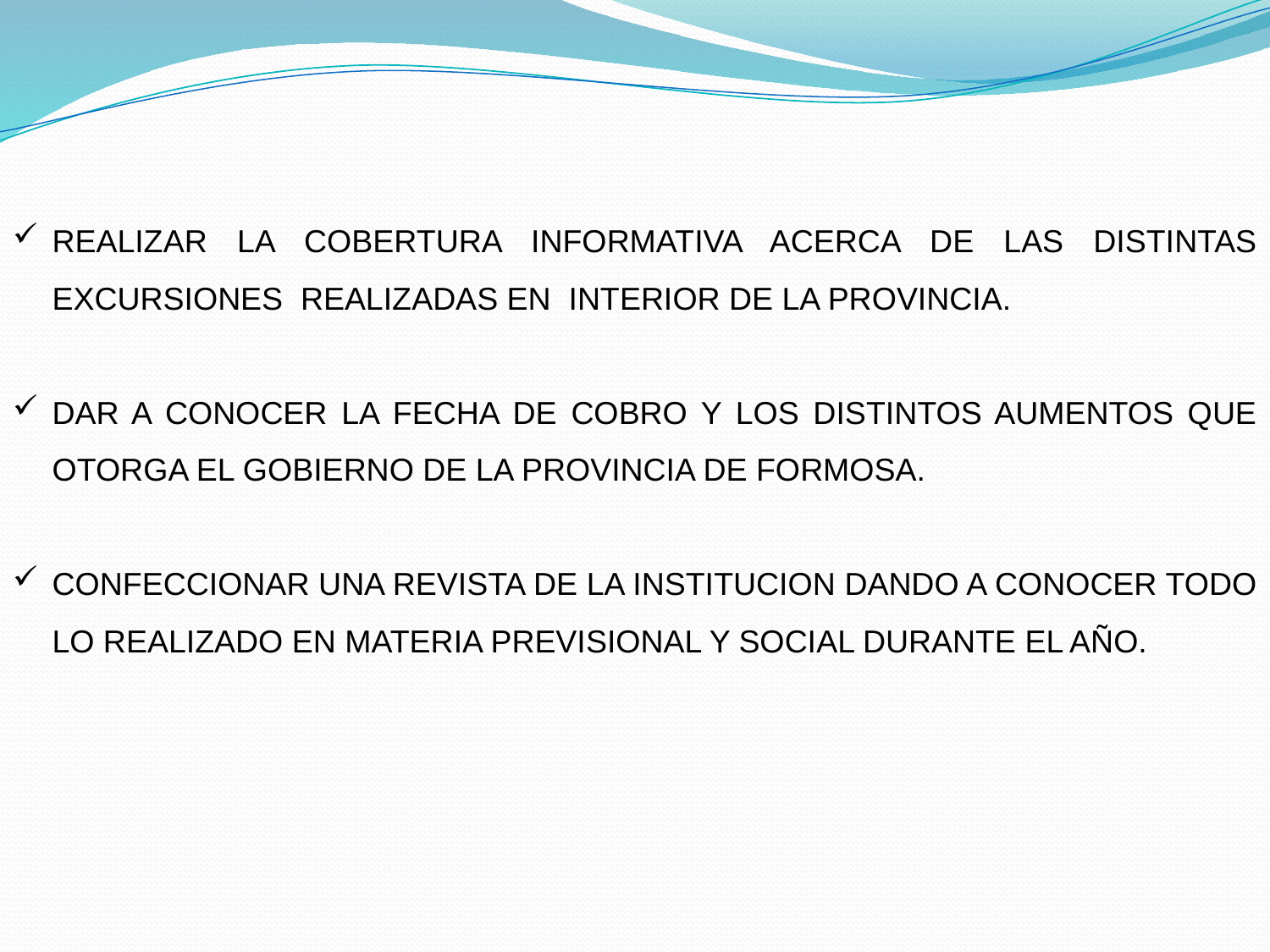

REALIZAR LA COBERTURA INFORMATIVA ACERCA DE LAS DISTINTAS EXCURSIONES  REALIZADAS EN  INTERIOR DE LA PROVINCIA.

DAR A CONOCER LA FECHA DE COBRO Y LOS DISTINTOS AUMENTOS QUE OTORGA EL GOBIERNO DE LA PROVINCIA DE FORMOSA.

CONFECCIONAR UNA REVISTA DE LA INSTITUCION DANDO A CONOCER TODO LO REALIZADO EN MATERIA PREVISIONAL Y SOCIAL DURANTE EL AÑO.